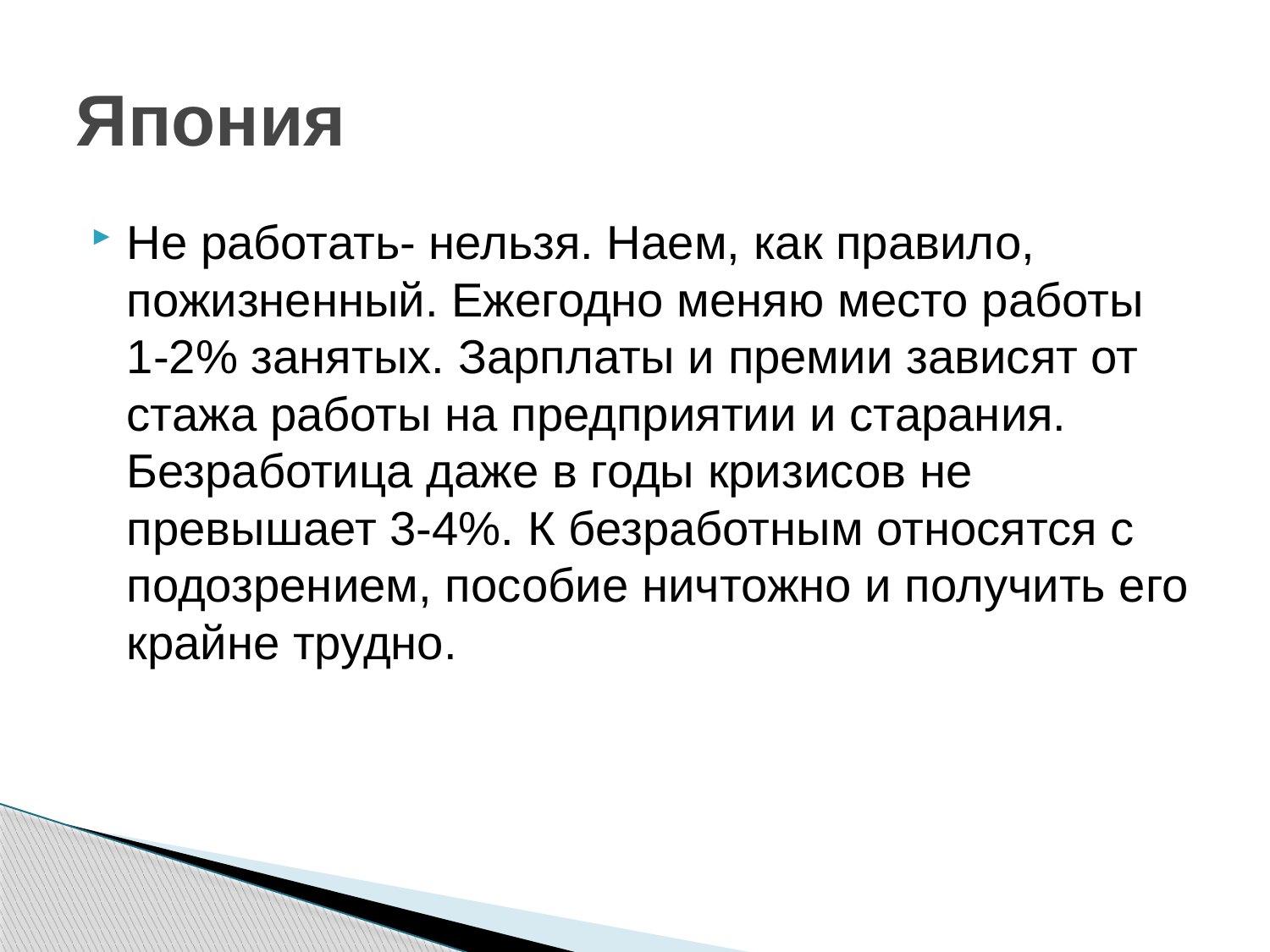

# Япония
Не работать- нельзя. Наем, как правило, пожизненный. Ежегодно меняю место работы 1-2% занятых. Зарплаты и премии зависят от стажа работы на предприятии и старания. Безработица даже в годы кризисов не превышает 3-4%. К безработным относятся с подозрением, пособие ничтожно и получить его крайне трудно.